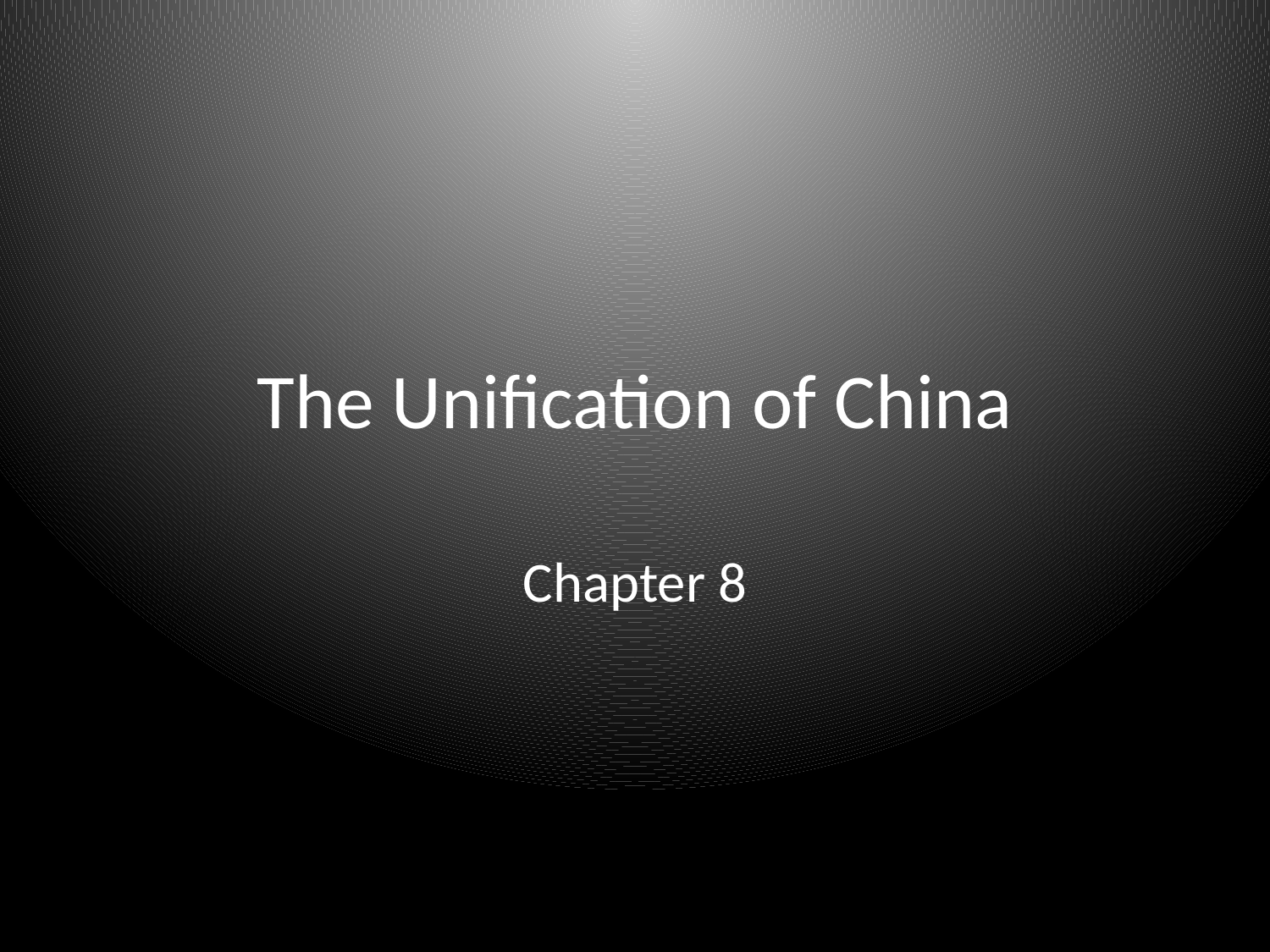

# The Unification of China
Chapter 8